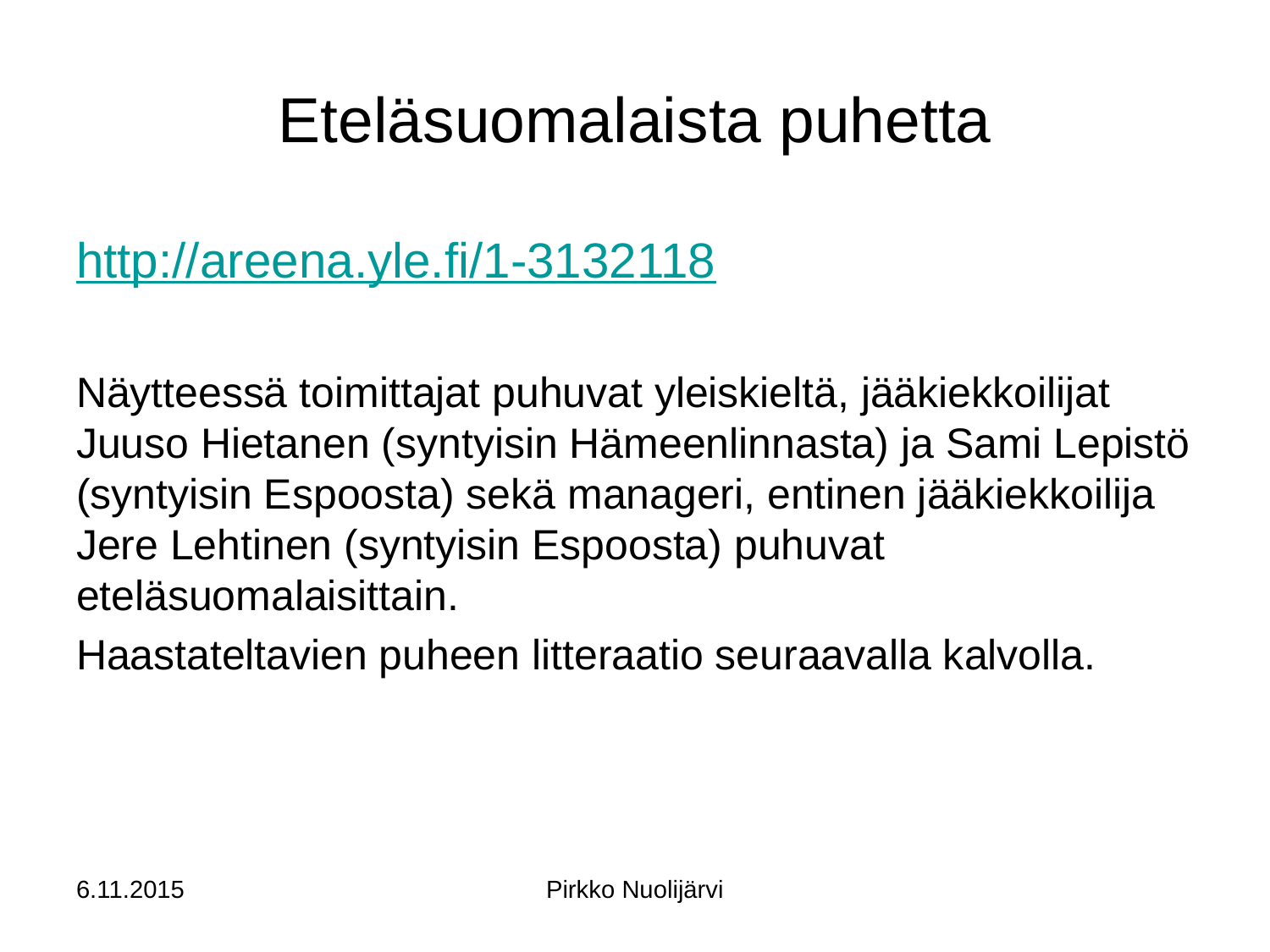

# Eteläsuomalaista puhetta
http://areena.yle.fi/1-3132118

Näytteessä toimittajat puhuvat yleiskieltä, jääkiekkoilijat Juuso Hietanen (syntyisin Hämeenlinnasta) ja Sami Lepistö (syntyisin Espoosta) sekä manageri, entinen jääkiekkoilija Jere Lehtinen (syntyisin Espoosta) puhuvat eteläsuomalaisittain.
Haastateltavien puheen litteraatio seuraavalla kalvolla.
6.11.2015
Pirkko Nuolijärvi